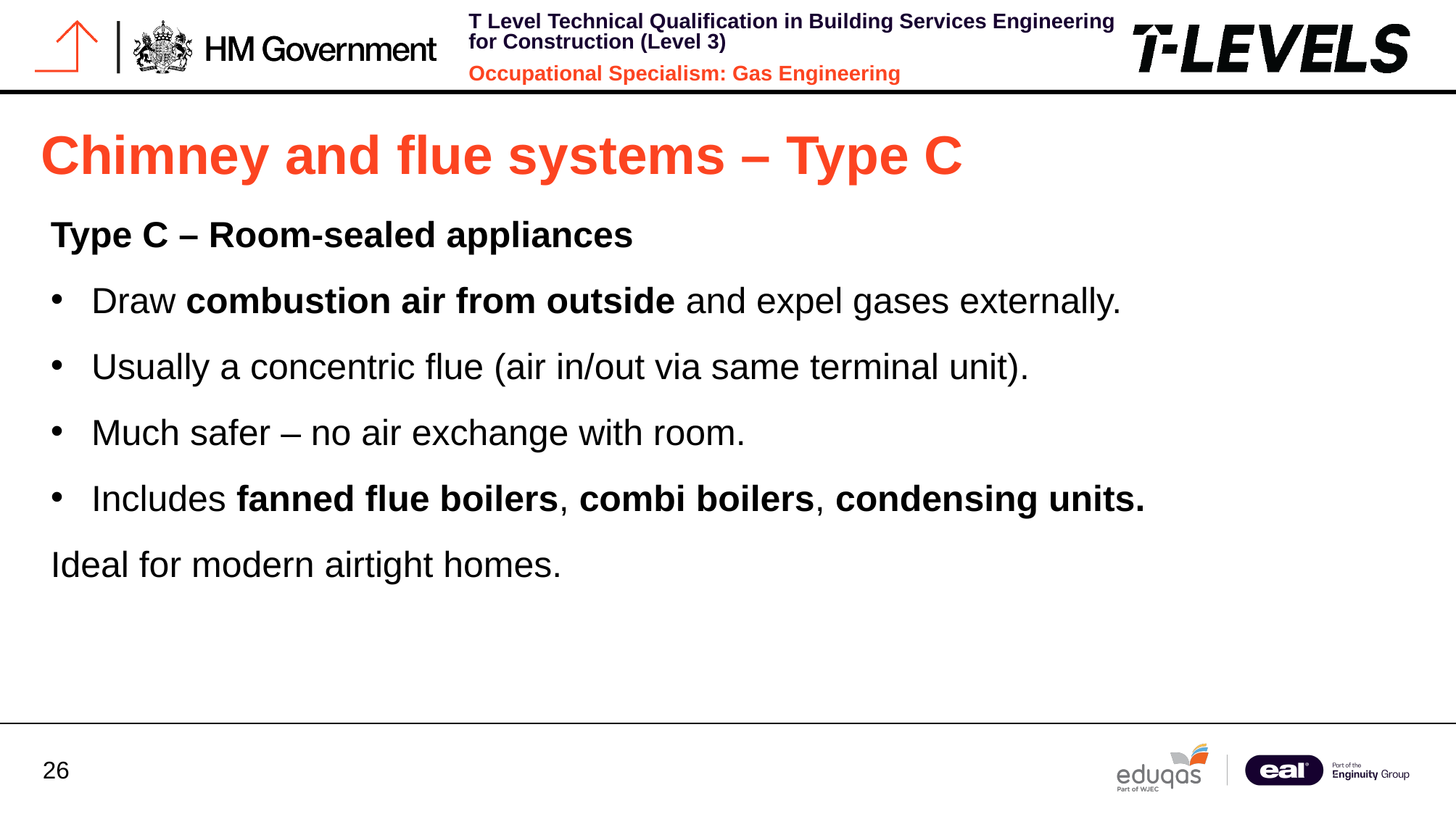

# Chimney and flue systems – Type C
Type C – Room-sealed appliances
Draw combustion air from outside and expel gases externally.
Usually a concentric flue (air in/out via same terminal unit).
Much safer – no air exchange with room.
Includes fanned flue boilers, combi boilers, condensing units.
Ideal for modern airtight homes.